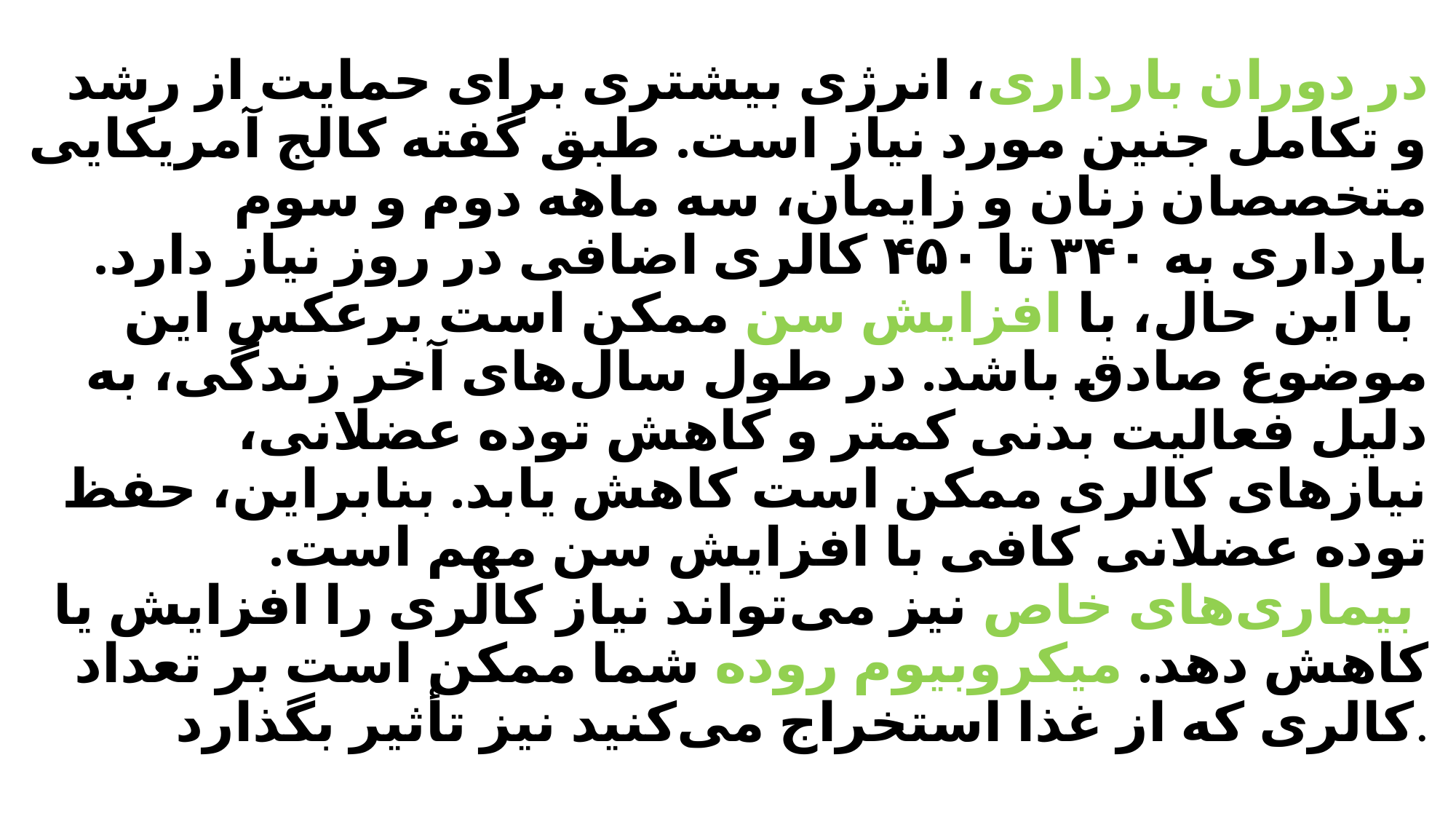

# در دوران بارداری، انرژی بیشتری برای حمایت از رشد و تکامل جنین مورد نیاز است. طبق گفته کالج آمریکایی متخصصان زنان و زایمان، سه ماهه دوم و سوم بارداری به ۳۴۰ تا ۴۵۰ کالری اضافی در روز نیاز دارد. با این حال، با افزایش سن ممکن است برعکس این موضوع صادق باشد. در طول سال‌های آخر زندگی، به دلیل فعالیت بدنی کمتر و کاهش توده عضلانی، نیازهای کالری ممکن است کاهش یابد. بنابراین، حفظ توده عضلانی کافی با افزایش سن مهم است. بیماری‌های خاص نیز می‌تواند نیاز کالری را افزایش یا کاهش دهد. میکروبیوم روده شما ممکن است بر تعداد کالری که از غذا استخراج می‌کنید نیز تأثیر بگذارد.